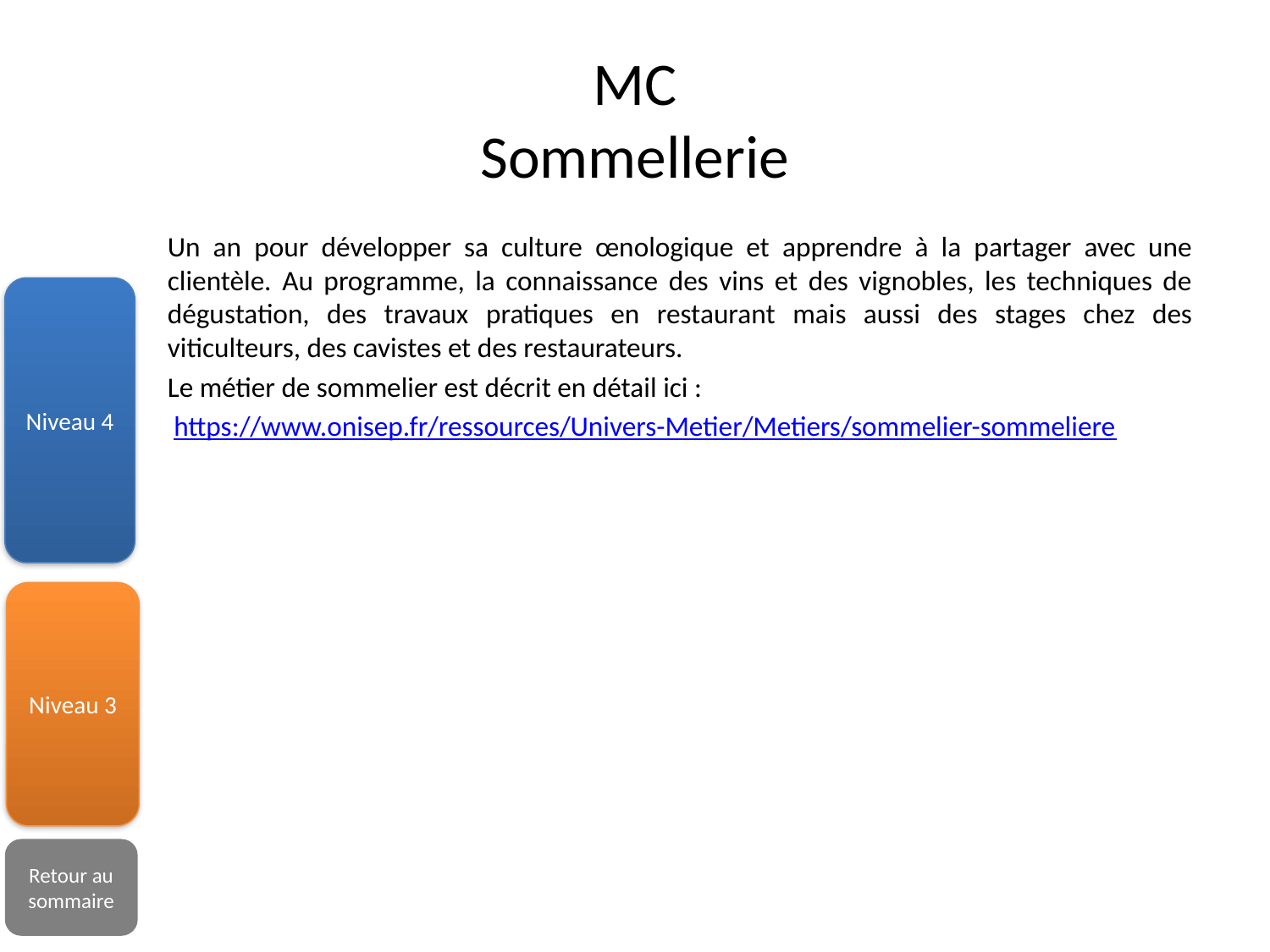

# MC Sommellerie
Un an pour développer sa culture œnologique et apprendre à la partager avec une clientèle. Au programme, la connaissance des vins et des vignobles, les techniques de dégustation, des travaux pratiques en restaurant mais aussi des stages chez des viticulteurs, des cavistes et des restaurateurs.
Le métier de sommelier est décrit en détail ici :
 https://www.onisep.fr/ressources/Univers-Metier/Metiers/sommelier-sommeliere
Niveau 4
Niveau 3
Retour au sommaire